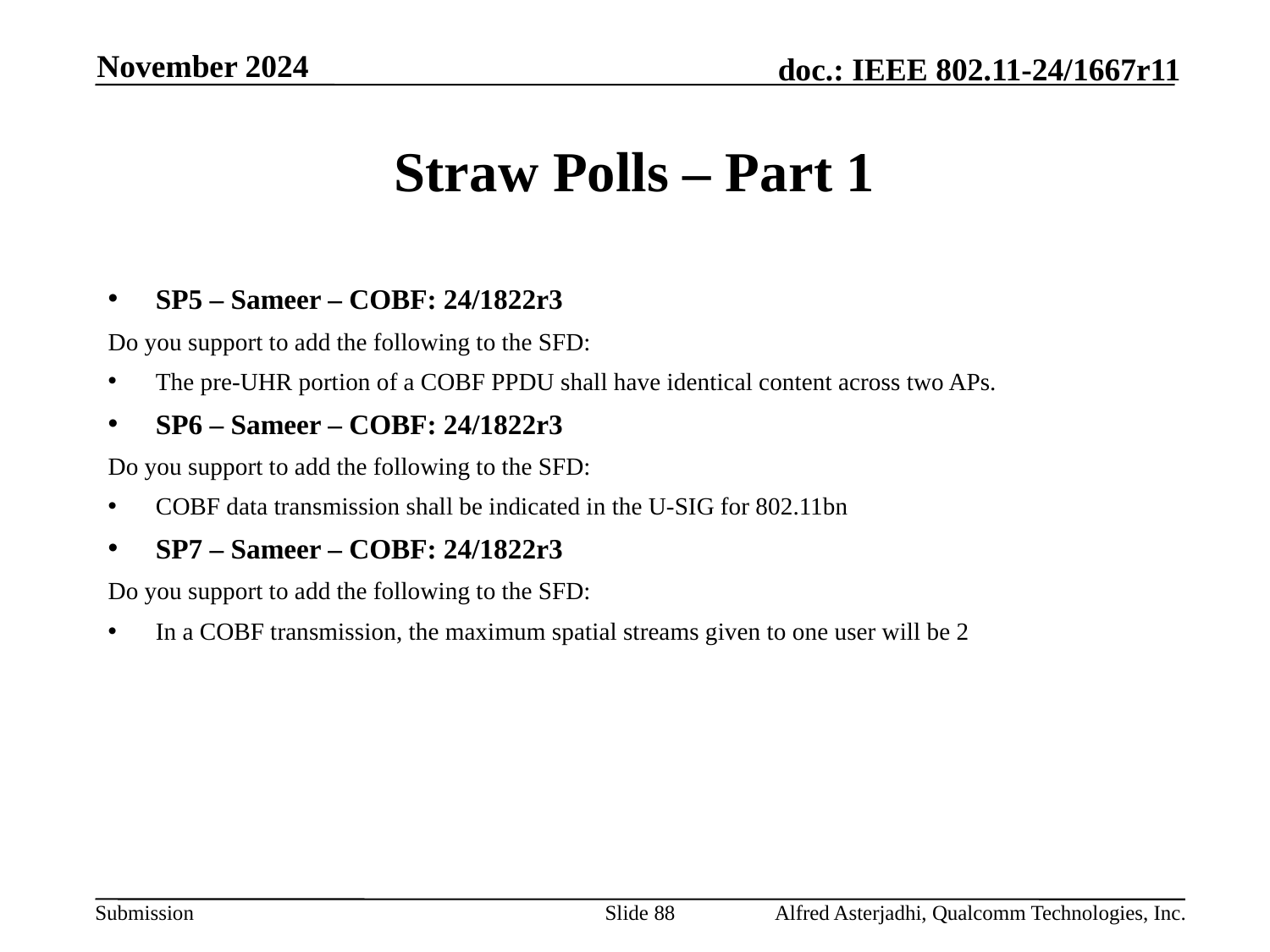

November 2024
# Straw Polls – Part 1
SP5 – Sameer – COBF: 24/1822r3
Do you support to add the following to the SFD:
The pre-UHR portion of a COBF PPDU shall have identical content across two APs.
SP6 – Sameer – COBF: 24/1822r3
Do you support to add the following to the SFD:
COBF data transmission shall be indicated in the U-SIG for 802.11bn
SP7 – Sameer – COBF: 24/1822r3
Do you support to add the following to the SFD:
In a COBF transmission, the maximum spatial streams given to one user will be 2

Slide 88
Alfred Asterjadhi, Qualcomm Technologies, Inc.